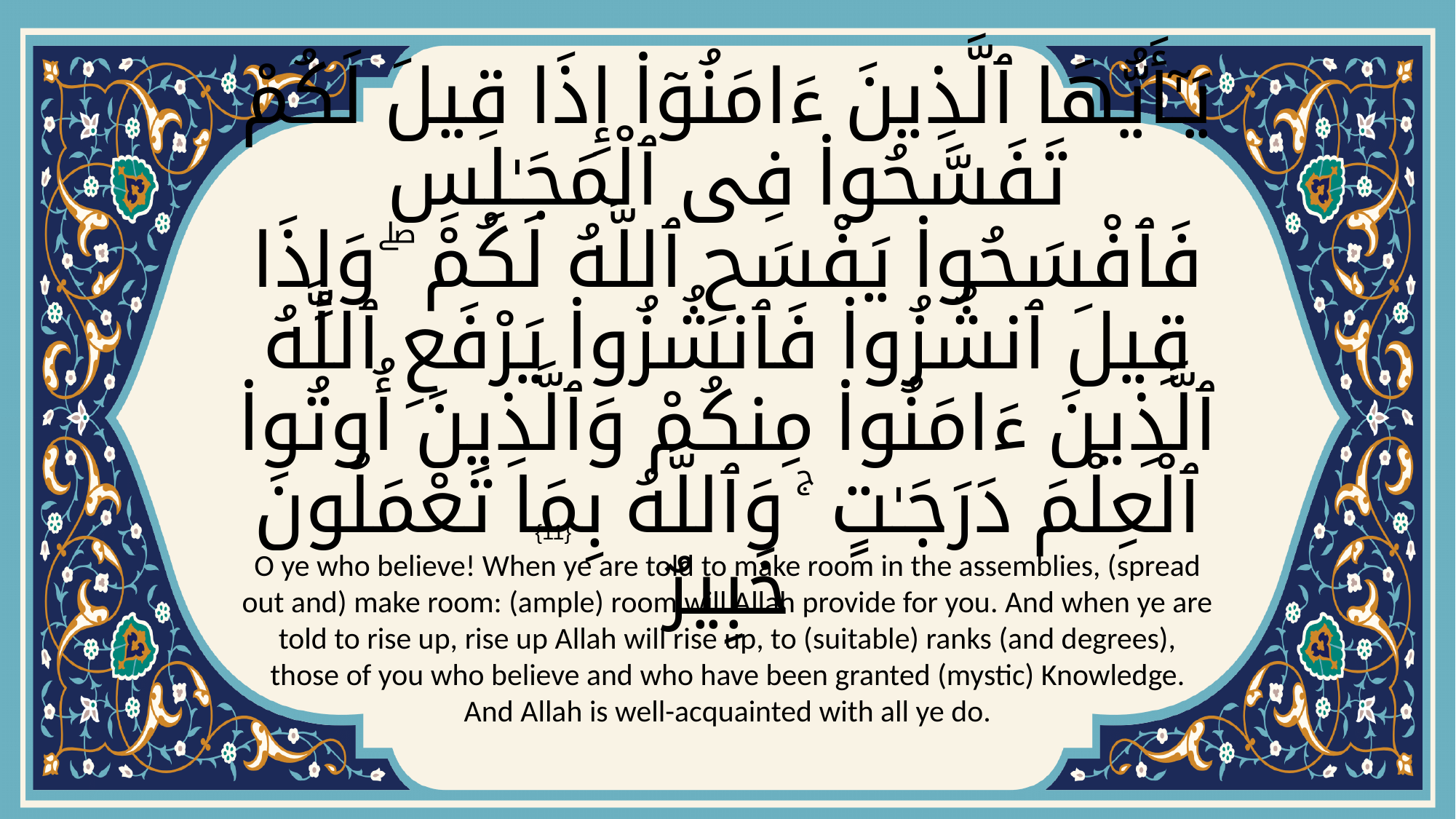

# يَـٰٓأَيُّهَا ٱلَّذِينَ ءَامَنُوٓا۟ إِذَا قِيلَ لَكُمْ تَفَسَّحُوا۟ فِى ٱلْمَجَـٰلِسِ فَٱفْسَحُوا۟ يَفْسَحِ ٱللَّهُ لَكُمْ ۖ وَإِذَا قِيلَ ٱنشُزُوا۟ فَٱنشُزُوا۟ يَرْفَعِ ٱللَّهُ ٱلَّذِينَ ءَامَنُوا۟ مِنكُمْ وَٱلَّذِينَ أُوتُوا۟ ٱلْعِلْمَ دَرَجَـٰتٍ ۚ وَٱللَّهُ بِمَا تَعْمَلُونَ خَبِيرٌ
{11}
O ye who believe! When ye are told to make room in the assemblies, (spread out and) make room: (ample) room will Allah provide for you. And when ye are told to rise up, rise up Allah will rise up, to (suitable) ranks (and degrees), those of you who believe and who have been granted (mystic) Knowledge. And Allah is well-acquainted with all ye do.